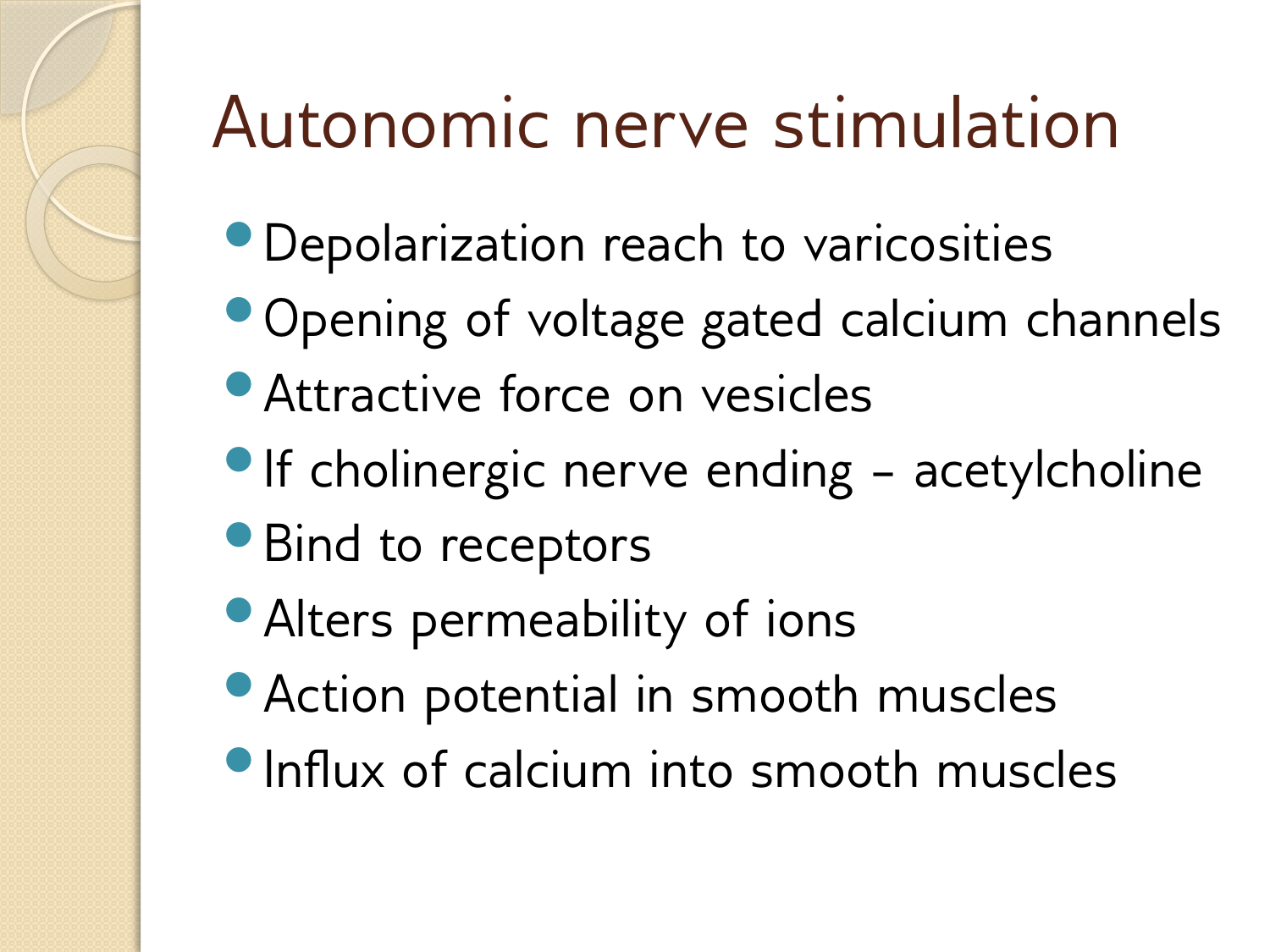

# Autonomic nerve stimulation
Depolarization reach to varicosities
Opening of voltage gated calcium channels
Attractive force on vesicles
If cholinergic nerve ending – acetylcholine
Bind to receptors
Alters permeability of ions
Action potential in smooth muscles
Influx of calcium into smooth muscles